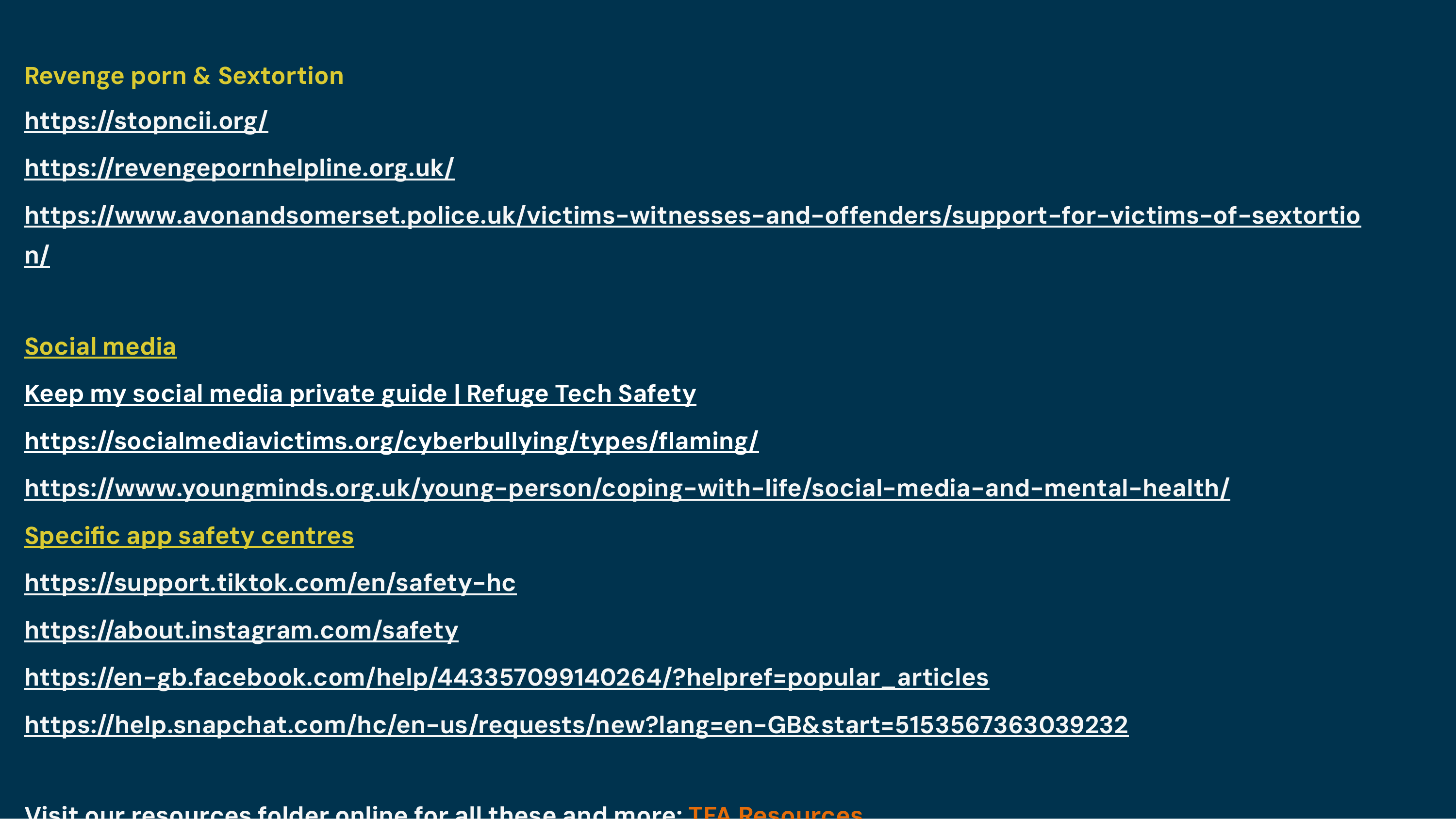

Revenge porn & Sextortion
https://stopncii.org/
https://revengepornhelpline.org.uk/
https://www.avonandsomerset.police.uk/victims-witnesses-and-offenders/support-for-victims-of-sextortion/

Social media
Keep my social media private guide | Refuge Tech Safety
https://socialmediavictims.org/cyberbullying/types/flaming/
https://www.youngminds.org.uk/young-person/coping-with-life/social-media-and-mental-health/
Specific app safety centres
https://support.tiktok.com/en/safety-hc
https://about.instagram.com/safety
https://en-gb.facebook.com/help/443357099140264/?helpref=popular_articles
https://help.snapchat.com/hc/en-us/requests/new?lang=en-GB&start=5153567363039232

Visit our resources folder online for all these and more: TFA Resources